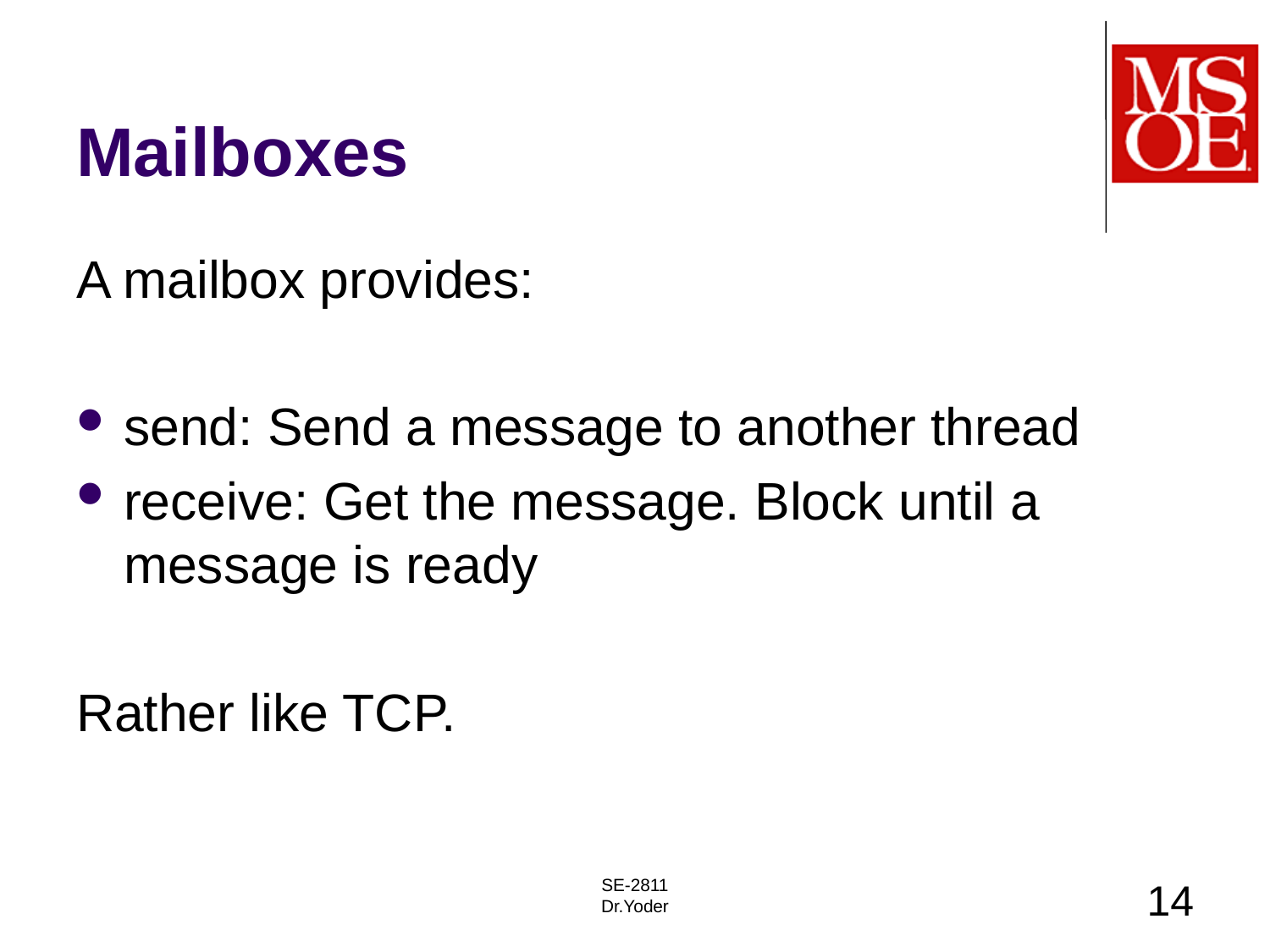

# Mailboxes
A mailbox provides:

send: Send a message to another thread
receive: Get the message. Block until a message is ready

Rather like TCP.
SE-2811
Dr.Yoder
14